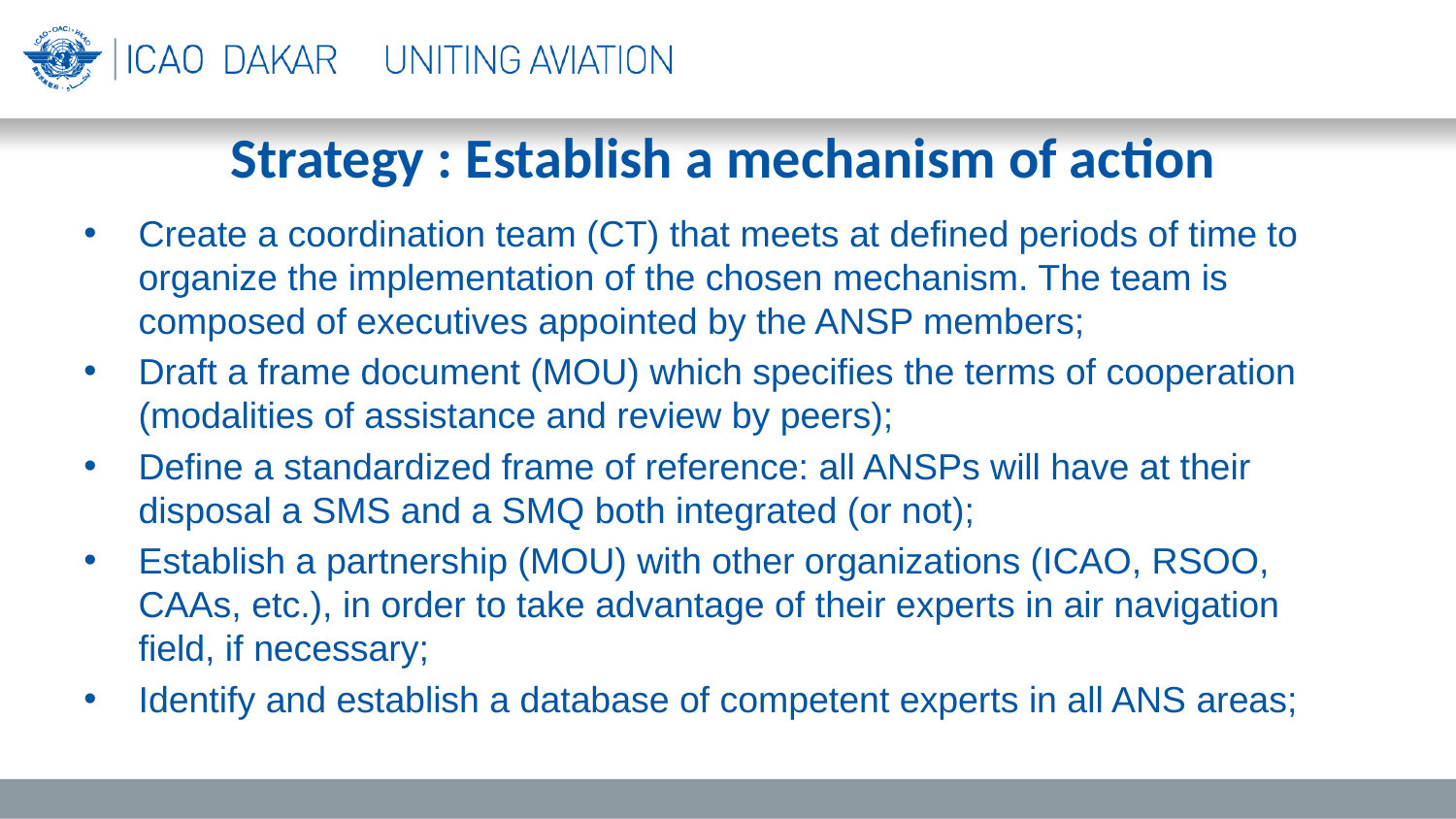

# Strategy : Establish a mechanism of action
Create a coordination team (CT) that meets at defined periods of time to organize the implementation of the chosen mechanism. The team is composed of executives appointed by the ANSP members;
Draft a frame document (MOU) which specifies the terms of cooperation (modalities of assistance and review by peers);
Define a standardized frame of reference: all ANSPs will have at their disposal a SMS and a SMQ both integrated (or not);
Establish a partnership (MOU) with other organizations (ICAO, RSOO, CAAs, etc.), in order to take advantage of their experts in air navigation field, if necessary;
Identify and establish a database of competent experts in all ANS areas;